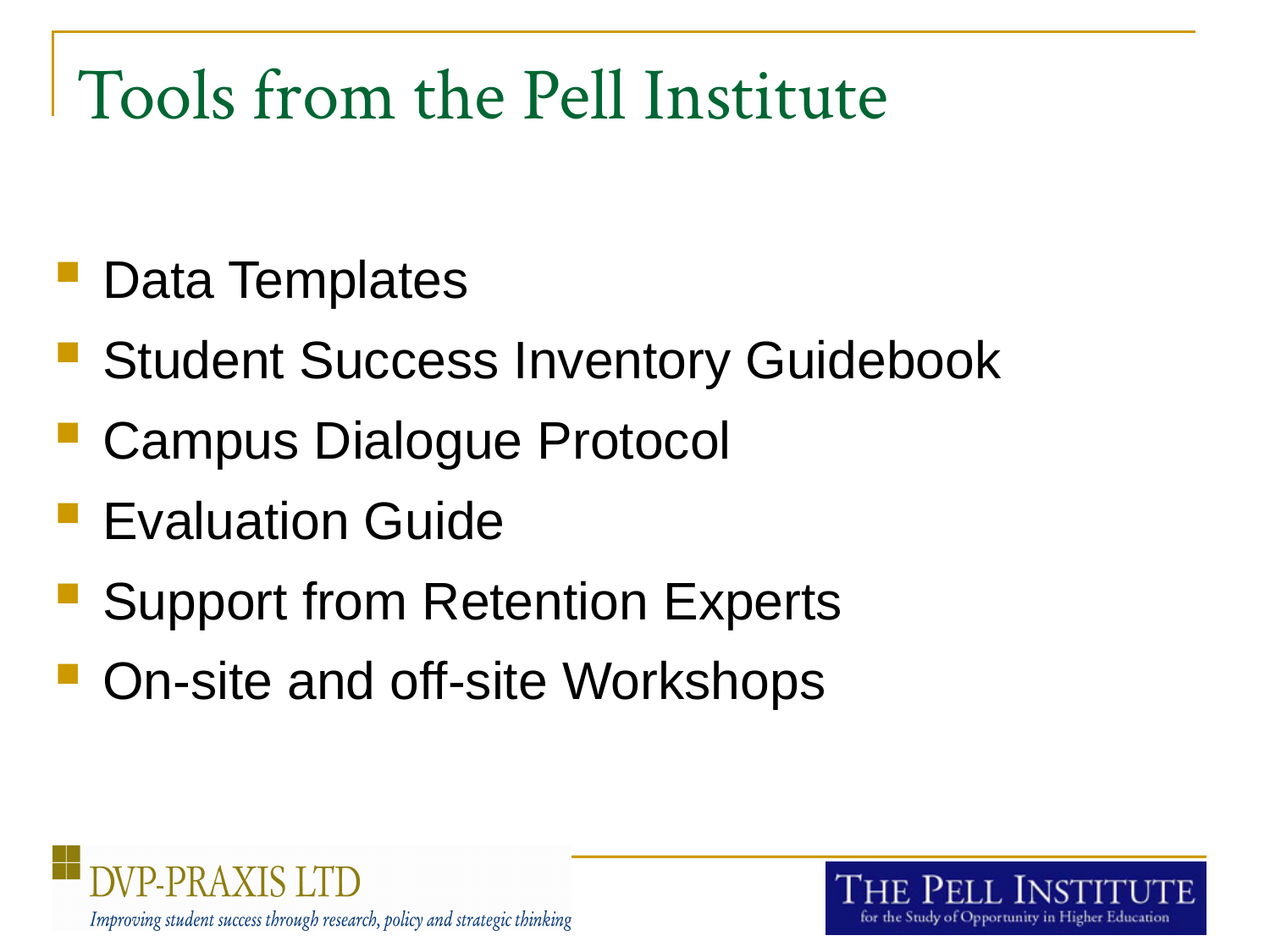

# Tools from the Pell Institute
Data Templates
Student Success Inventory Guidebook
Campus Dialogue Protocol
Evaluation Guide
Support from Retention Experts
On-site and off-site Workshops